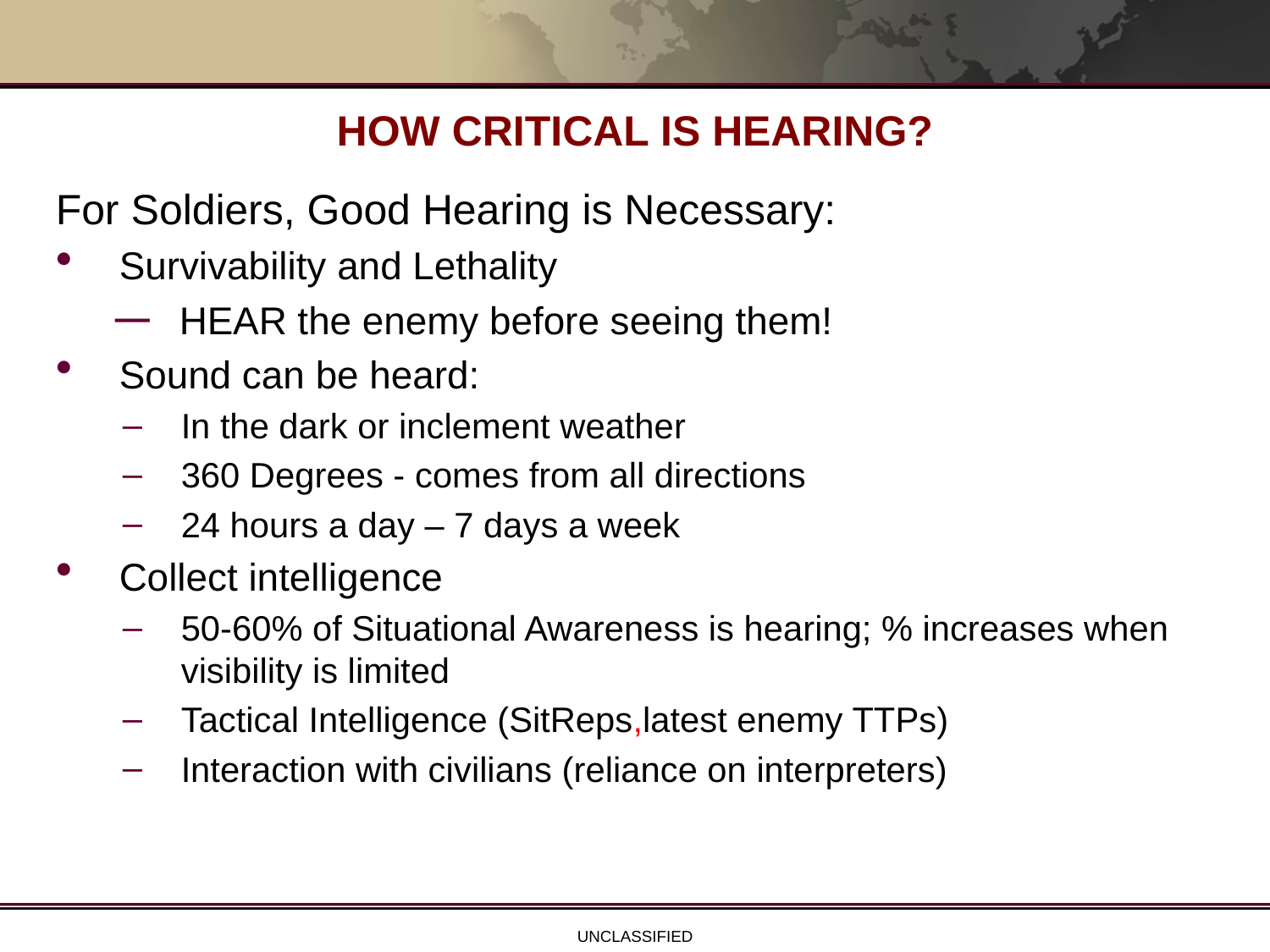

# HOW CRITICAL IS HEARING?
For Soldiers, Good Hearing is Necessary:
Survivability and Lethality
HEAR the enemy before seeing them!
Sound can be heard:
In the dark or inclement weather
360 Degrees - comes from all directions
24 hours a day – 7 days a week
Collect intelligence
50-60% of Situational Awareness is hearing; % increases when visibility is limited
Tactical Intelligence (SitReps,latest enemy TTPs)
Interaction with civilians (reliance on interpreters)